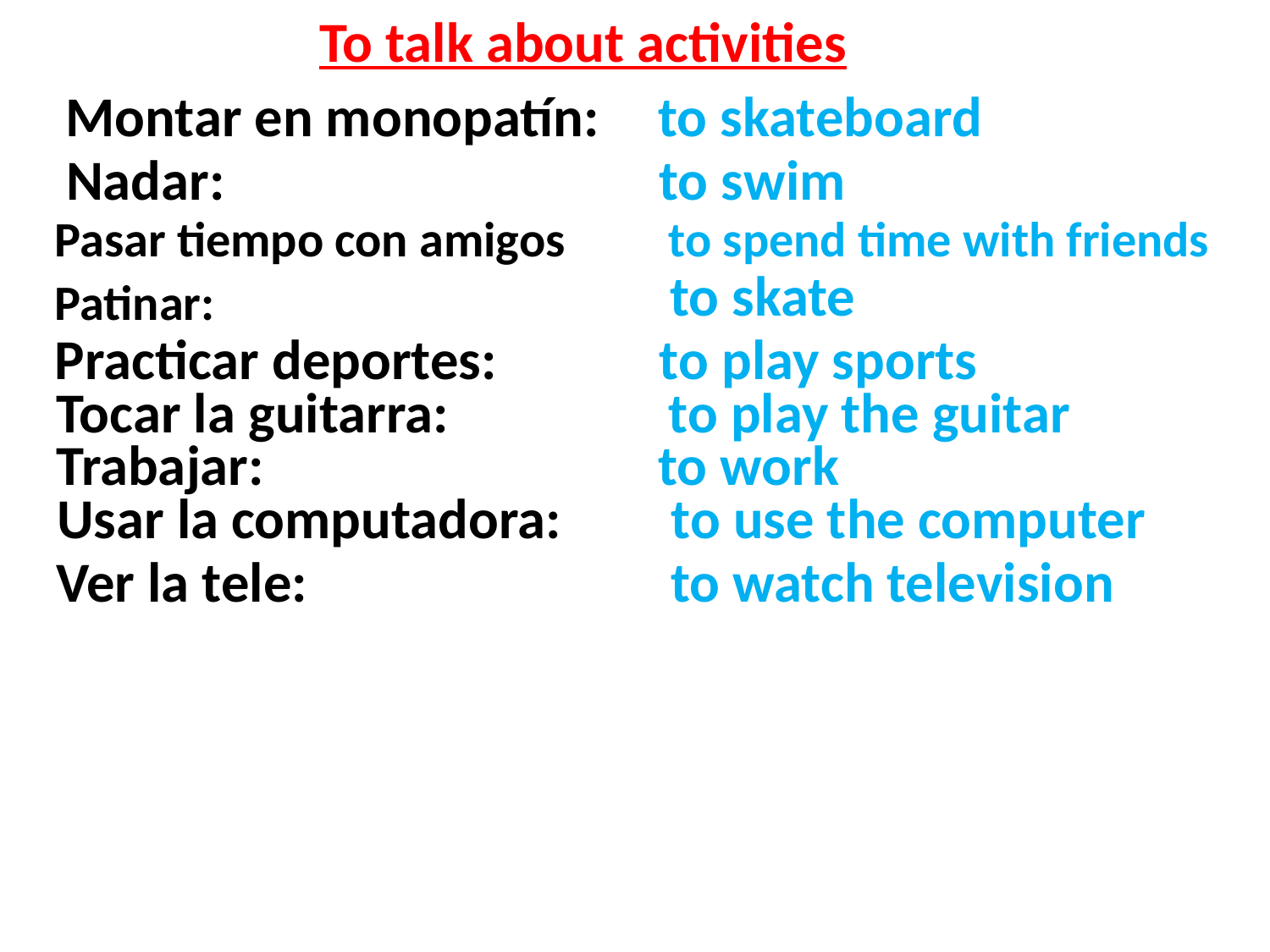

To talk about activities
Montar en monopatín:
to skateboard
Nadar:
to swim
Pasar tiempo con amigos
to spend time with friends
to skate
Patinar:
Practicar deportes:
to play sports
Tocar la guitarra:
to play the guitar
Trabajar:
to work
Usar la computadora:
to use the computer
Ver la tele:
to watch television